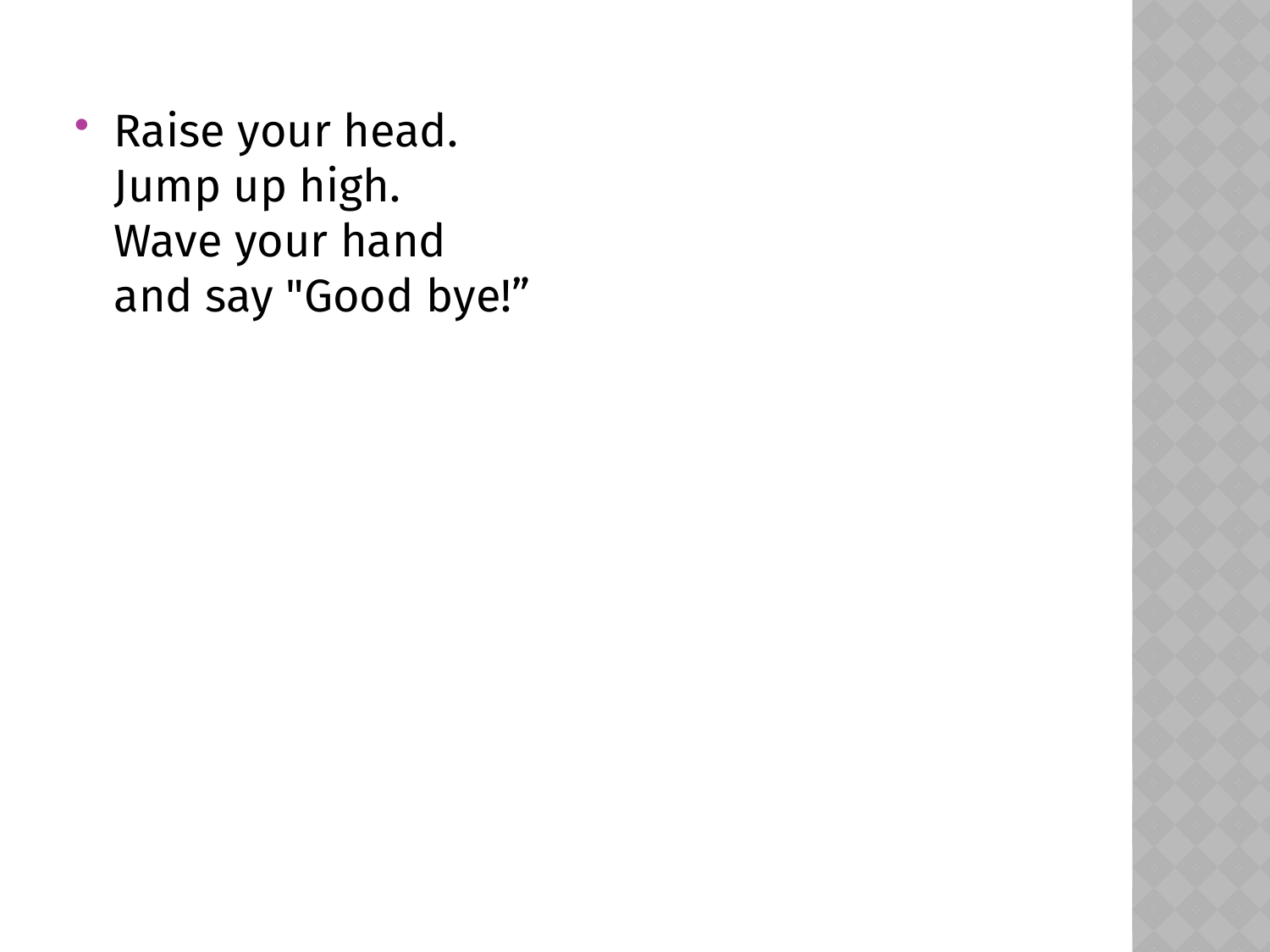

Raise your head. 
Jump up high.
Wave your hand 
and say "Good bye!”